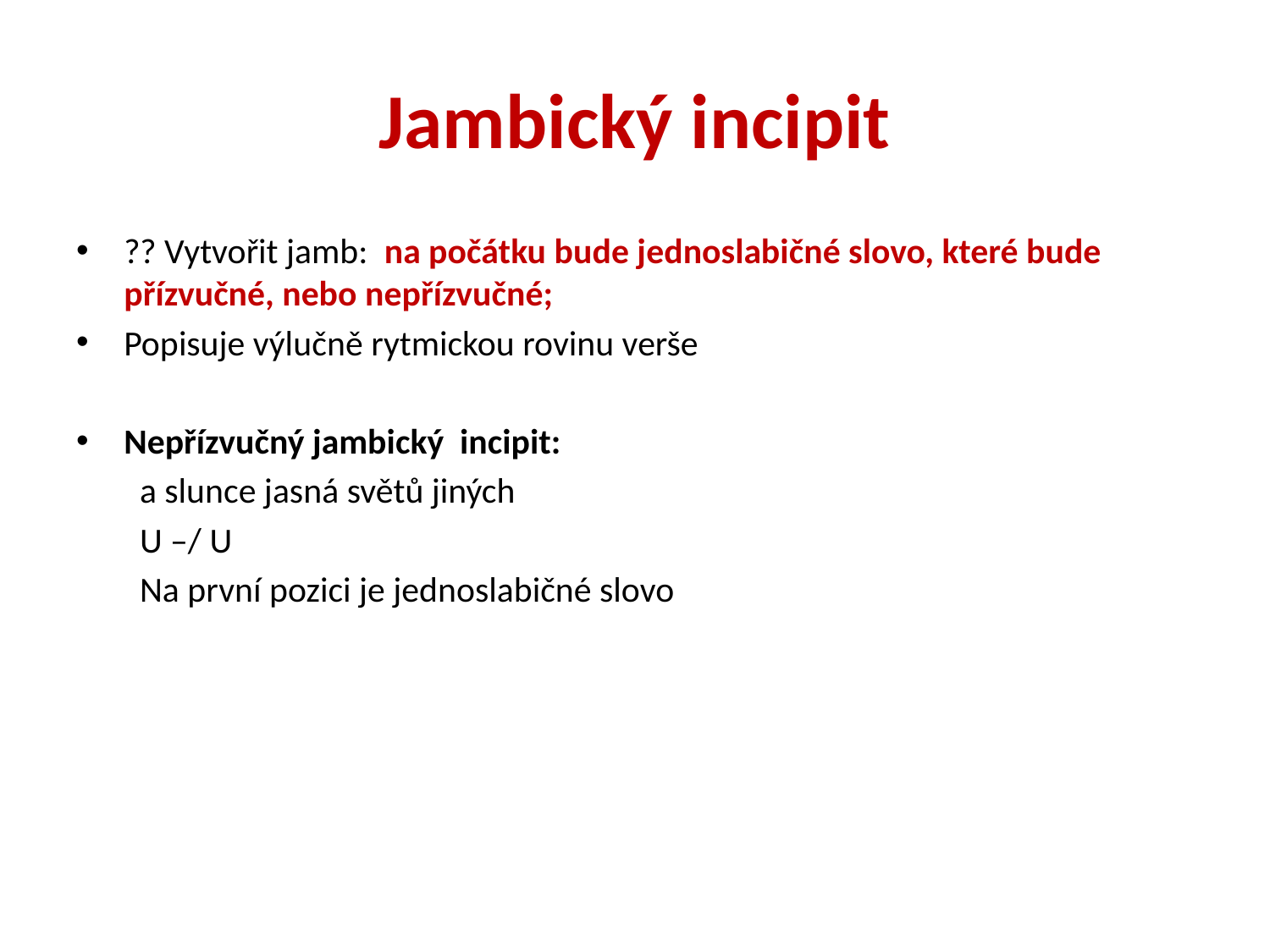

# Jambický incipit
?? Vytvořit jamb:  na počátku bude jednoslabičné slovo, které bude přízvučné, nebo nepřízvučné;
Popisuje výlučně rytmickou rovinu verše

Nepřízvučný jambický  incipit:
a slunce jasná světů jiných
U –/ U
Na první pozici je jednoslabičné slovo